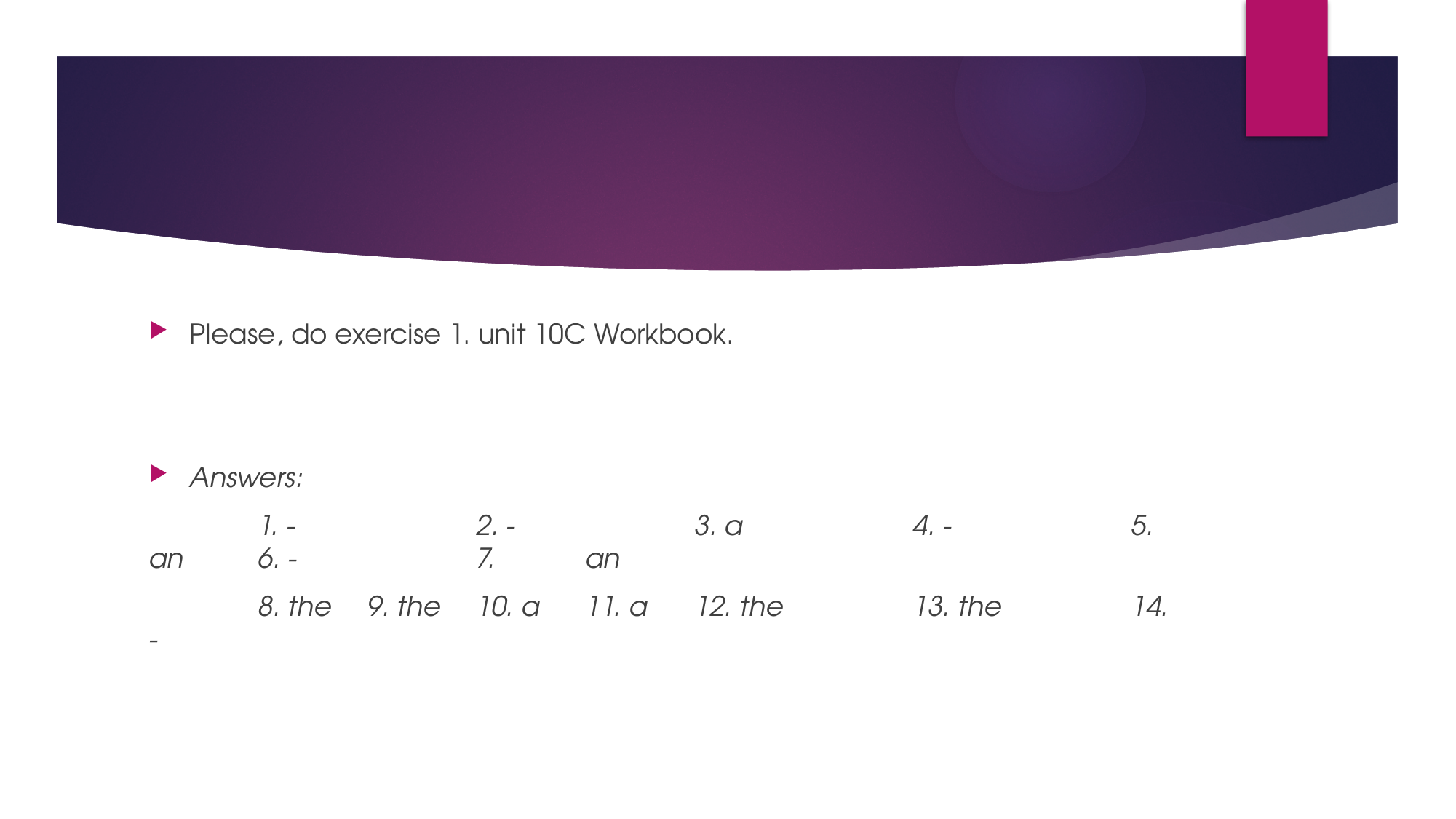

#
Please, do exercise 1. unit 10C Workbook.

Answers:
	1. - 		2. - 		3. a		4. - 		5. an 	6. - 		7. 	an
	8. the	9. the	10. a	11. a	12. the 		13. the 		14. -